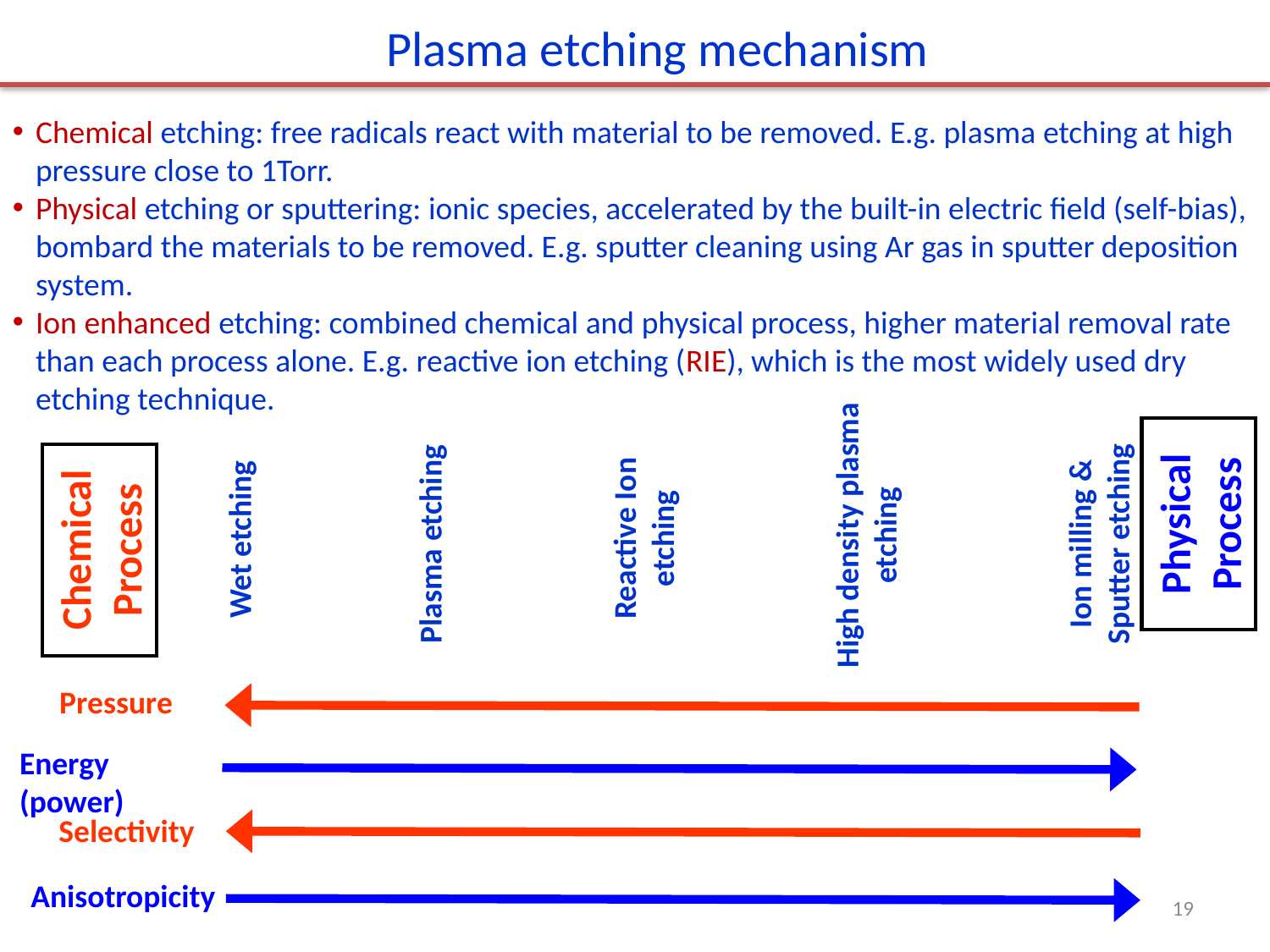

Plasma etching mechanism
Chemical etching: free radicals react with material to be removed. E.g. plasma etching at high pressure close to 1Torr.
Physical etching or sputtering: ionic species, accelerated by the built-in electric field (self-bias), bombard the materials to be removed. E.g. sputter cleaning using Ar gas in sputter deposition system.
Ion enhanced etching: combined chemical and physical process, higher material removal rate than each process alone. E.g. reactive ion etching (RIE), which is the most widely used dry etching technique.
Physical Process
High density plasma etching
Chemical Process
Reactive Ion etching
Ion milling & Sputter etching
Wet etching
Plasma etching
Pressure

Energy (power)

Selectivity

Anisotropicity
19